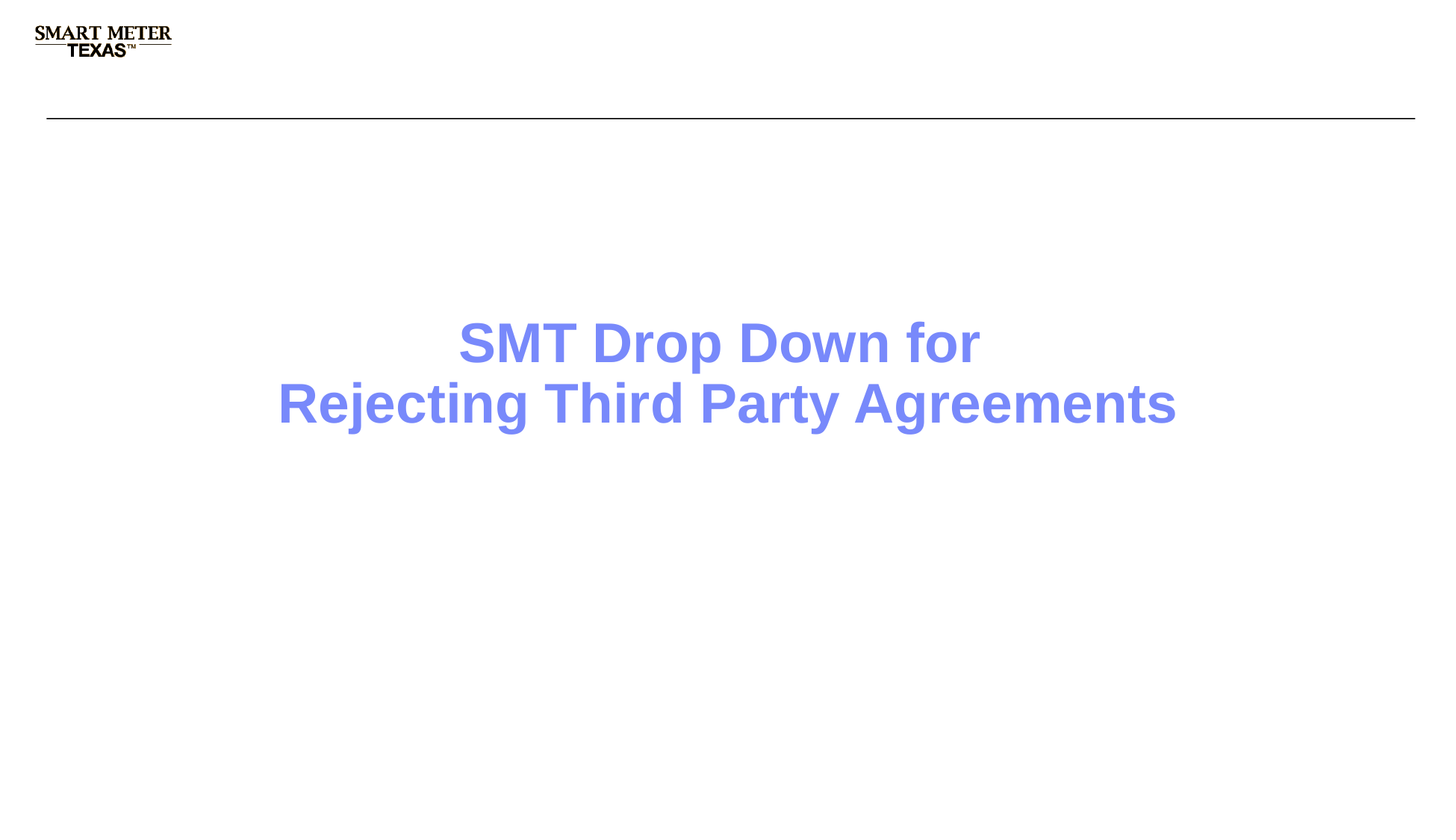

# SMT Drop Down for Rejecting Third Party Agreements